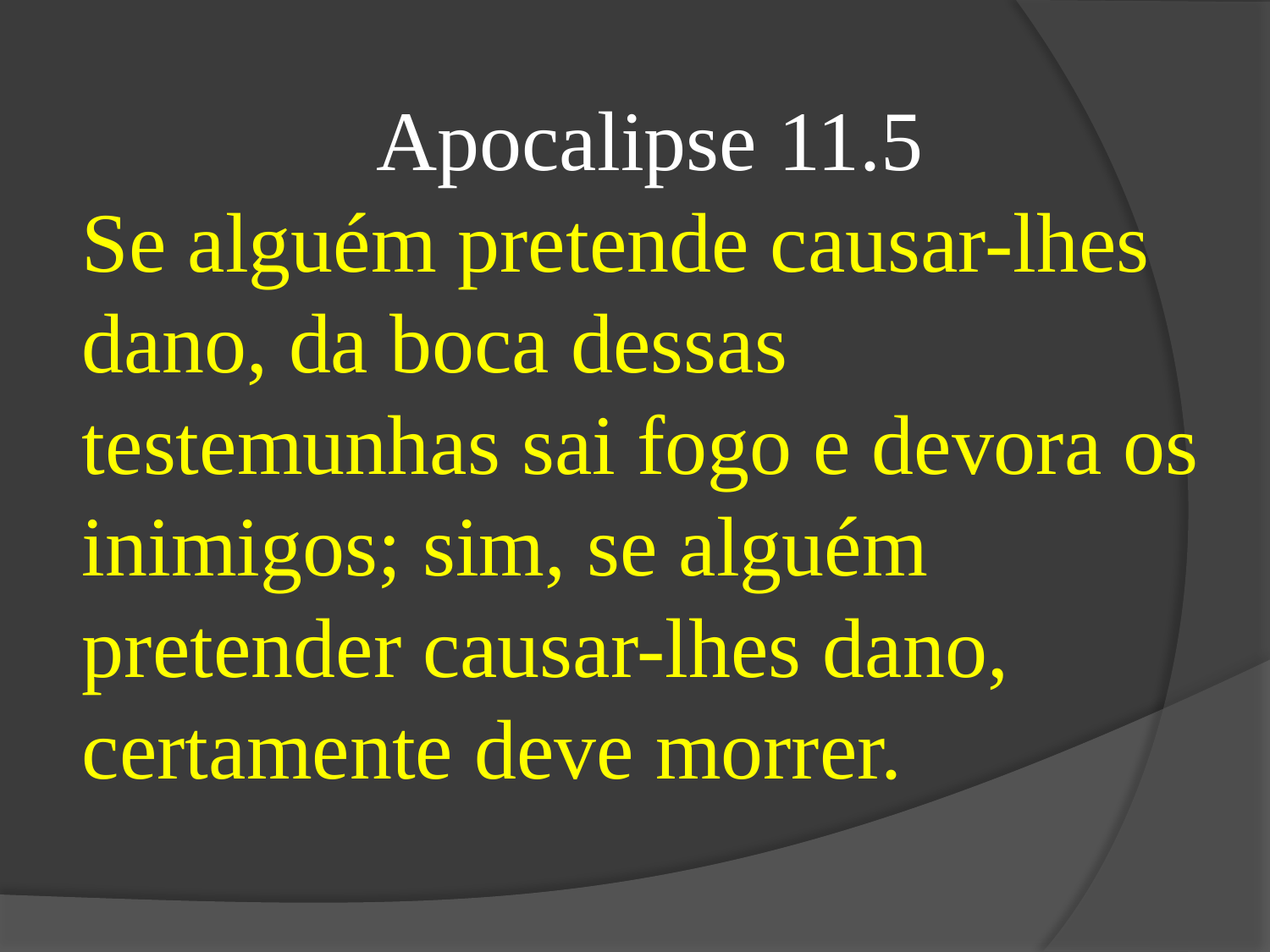

Apocalipse 11.5
Se alguém pretende causar-lhes dano, da boca dessas testemunhas sai fogo e devora os inimigos; sim, se alguém pretender causar-lhes dano, certamente deve morrer.